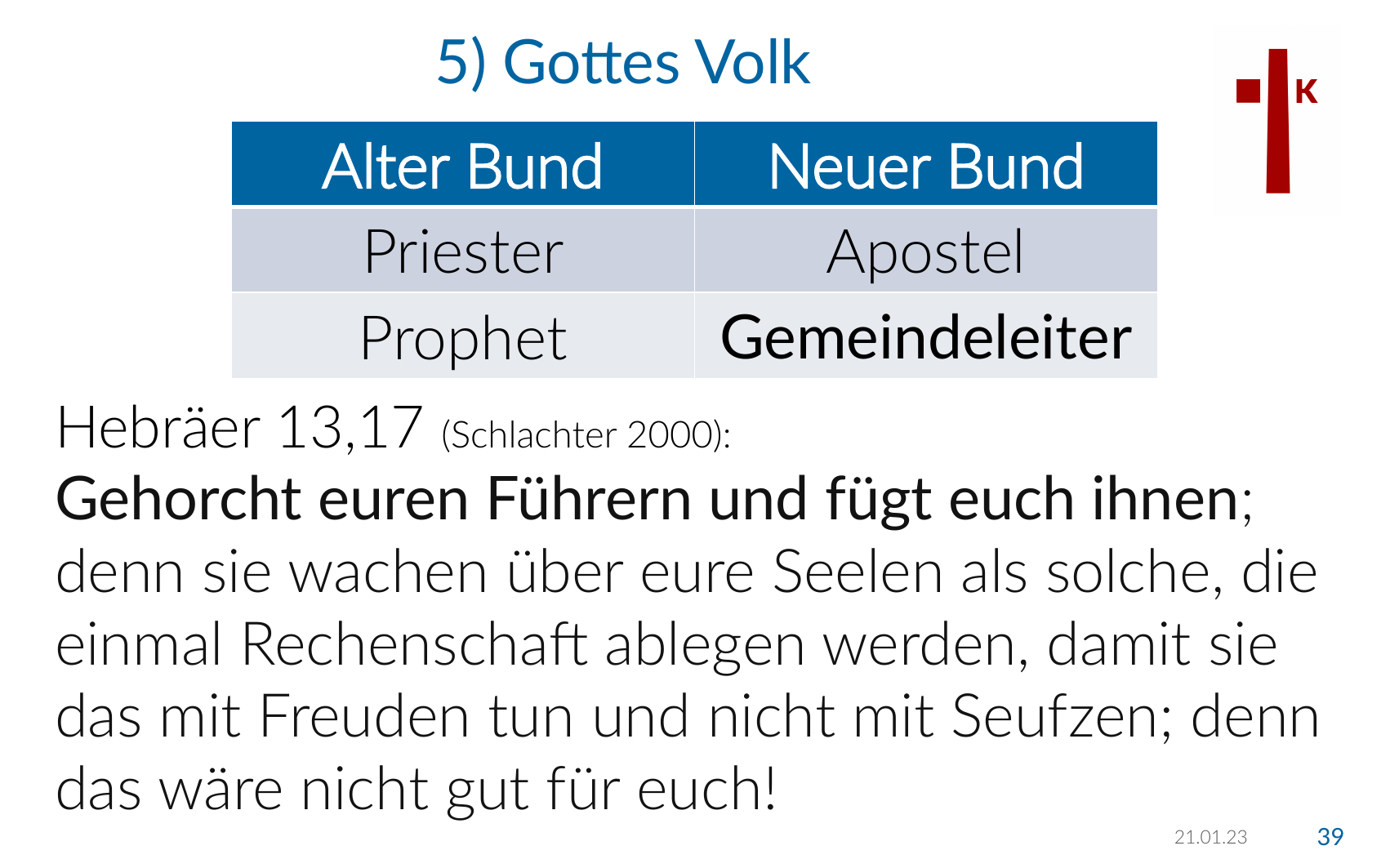

# 5) Gottes Volk
| Alter Bund | Neuer Bund |
| --- | --- |
| Priester | Apostel |
| Prophet | Gemeindeleiter |
Hebräer 13,17 (Schlachter 2000):
Gehorcht euren Führern und fügt euch ihnen; denn sie wachen über eure Seelen als solche, die einmal Rechenschaft ablegen werden, damit sie das mit Freuden tun und nicht mit Seufzen; denn das wäre nicht gut für euch!
21.01.23
39